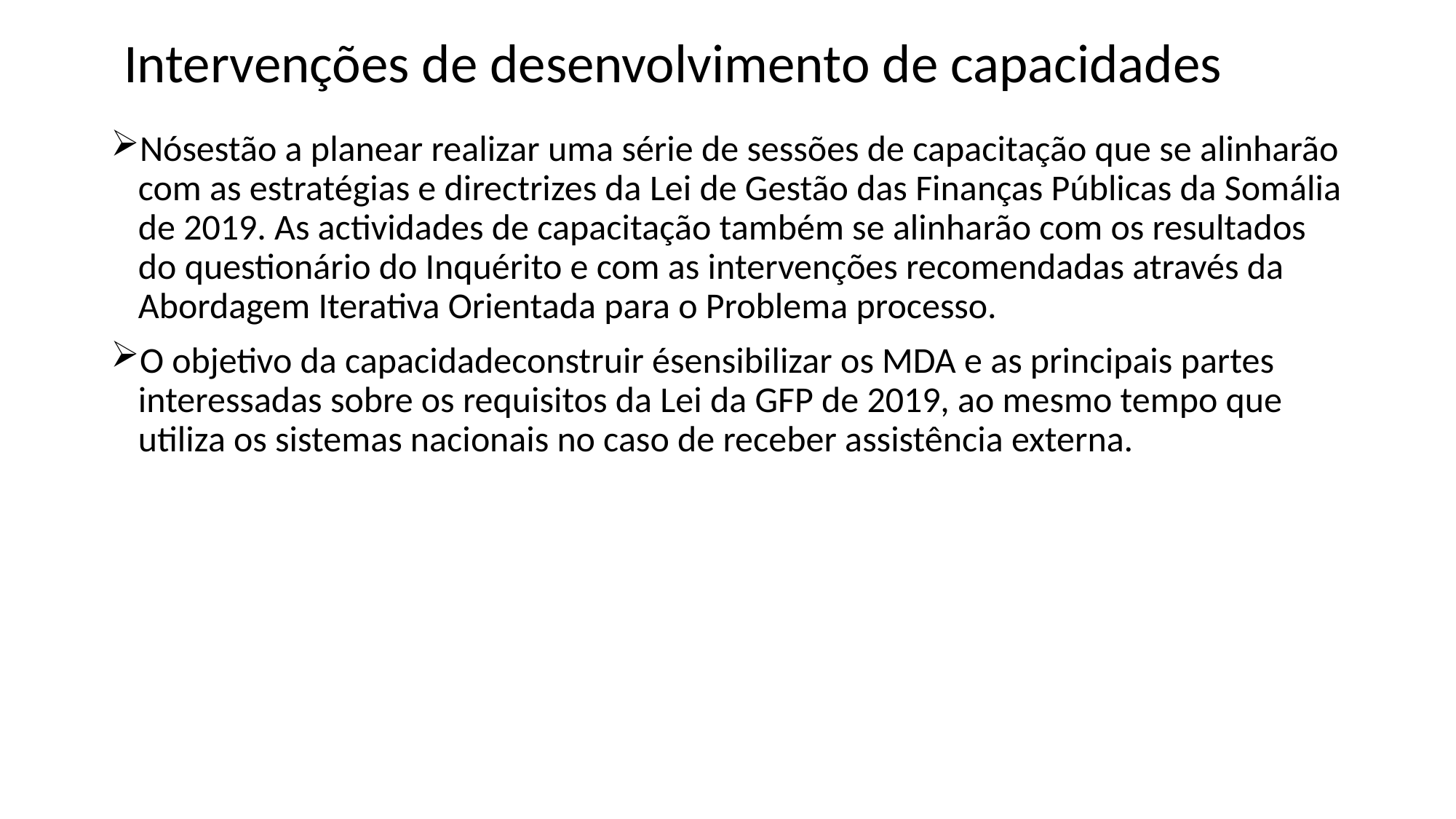

# Intervenções de desenvolvimento de capacidades
Nósestão a planear realizar uma série de sessões de capacitação que se alinharão com as estratégias e directrizes da Lei de Gestão das Finanças Públicas da Somália de 2019. As actividades de capacitação também se alinharão com os resultados do questionário do Inquérito e com as intervenções recomendadas através da Abordagem Iterativa Orientada para o Problema processo.
O objetivo da capacidadeconstruir ésensibilizar os MDA e as principais partes interessadas sobre os requisitos da Lei da GFP de 2019, ao mesmo tempo que utiliza os sistemas nacionais no caso de receber assistência externa.